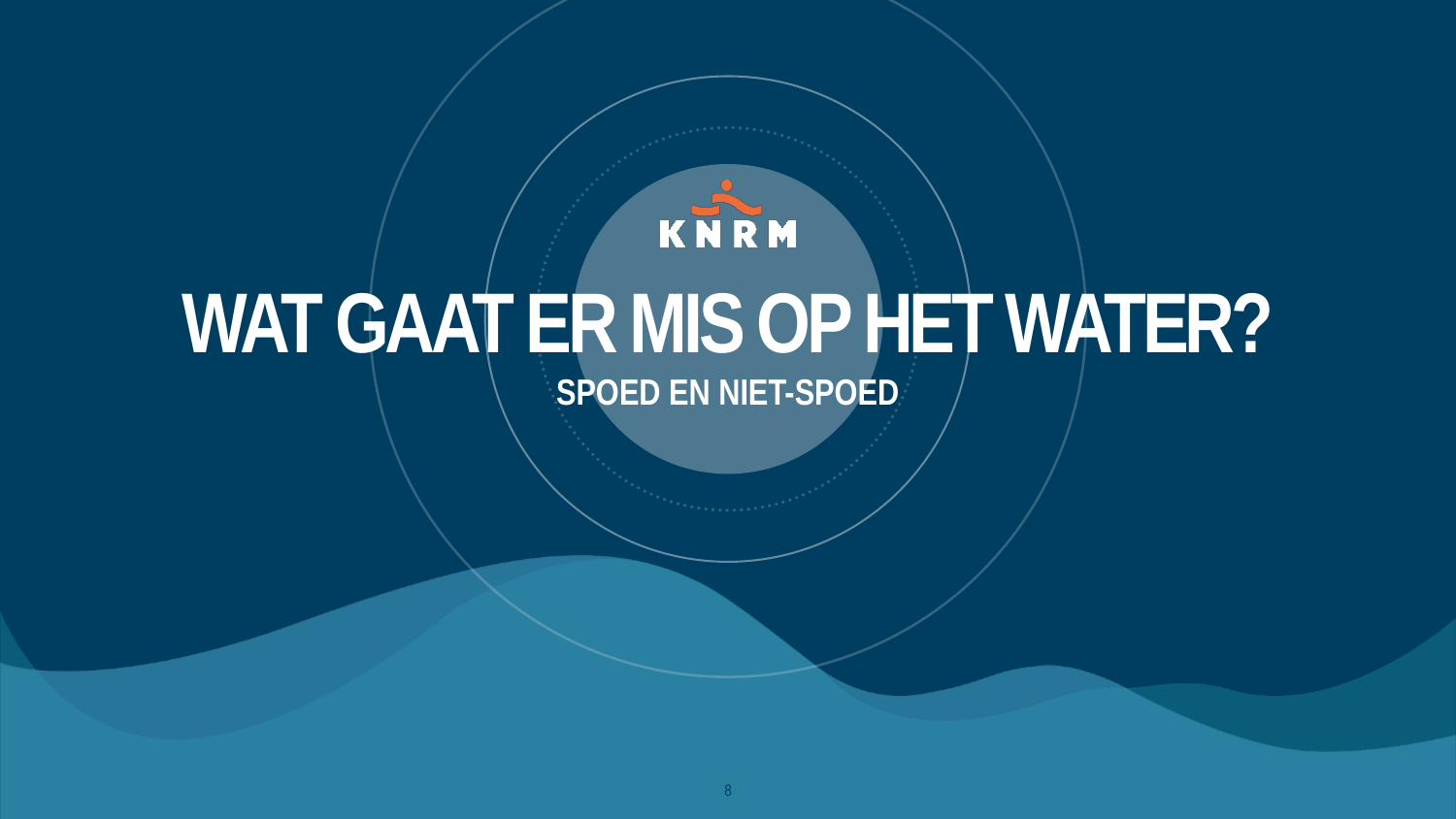

# Wat gaat er mis op het water?
Spoed en niet-spoed
8